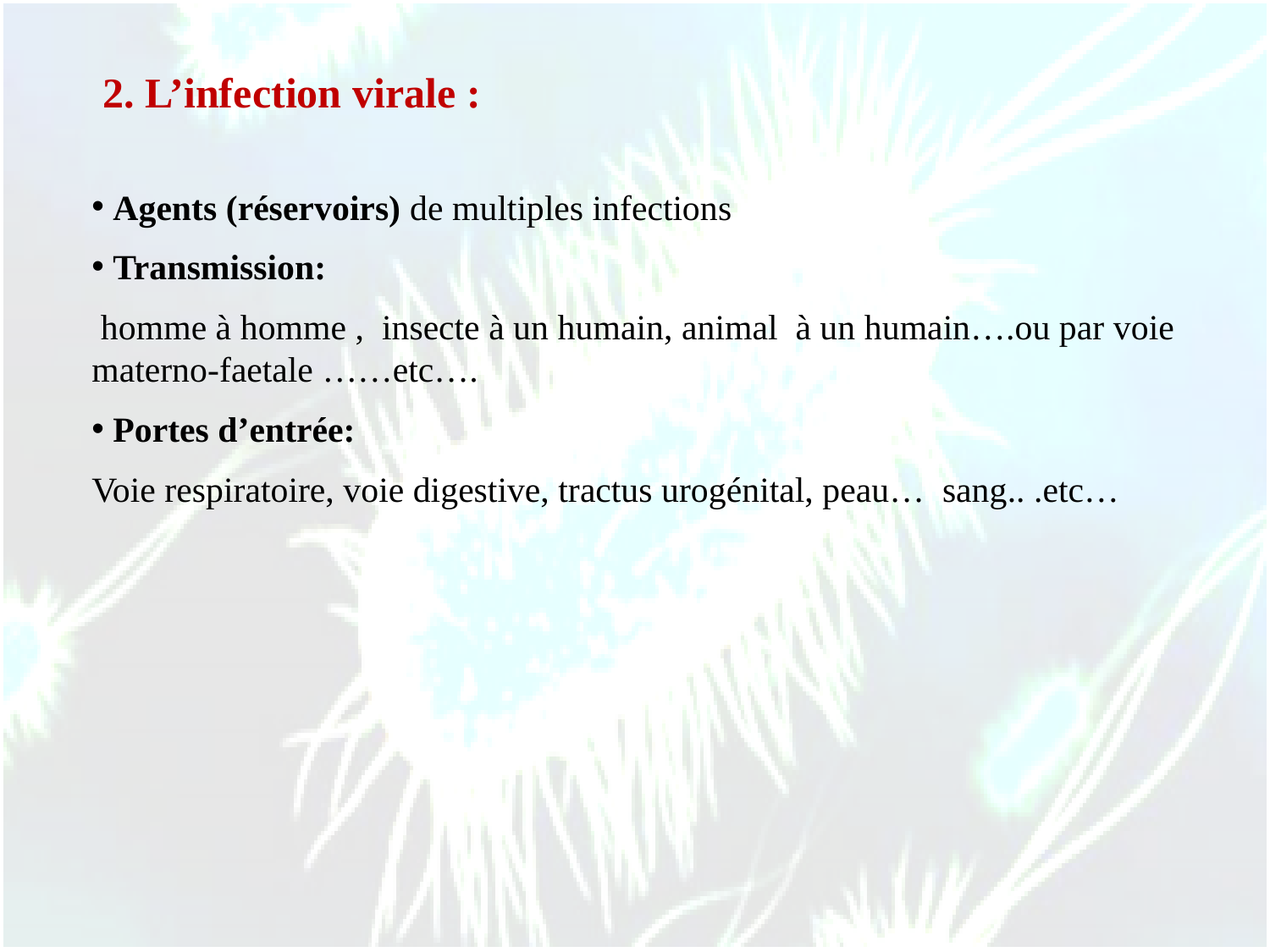

2. L’infection virale :
 Agents (réservoirs) de multiples infections
 Transmission:
 homme à homme ,  insecte à un humain, animal  à un humain….ou par voie materno-faetale ……etc….
 Portes d’entrée:
Voie respiratoire, voie digestive, tractus urogénital, peau…  sang.. .etc…